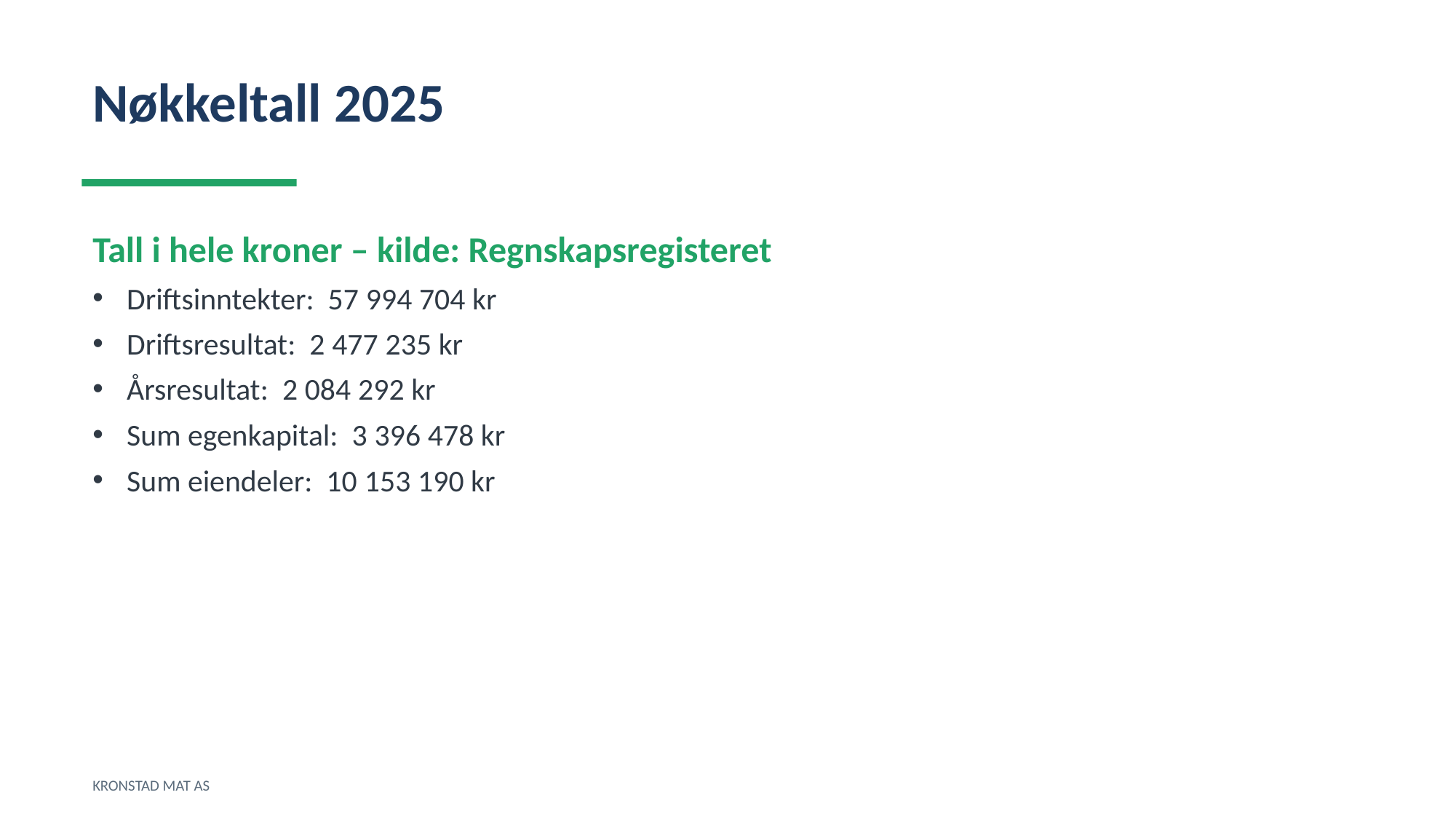

Nøkkeltall 2025

Tall i hele kroner – kilde: Regnskapsregisteret
Driftsinntekter:  57 994 704 kr
Driftsresultat:  2 477 235 kr
Årsresultat:  2 084 292 kr
Sum egenkapital:  3 396 478 kr
Sum eiendeler:  10 153 190 kr
KRONSTAD MAT AS